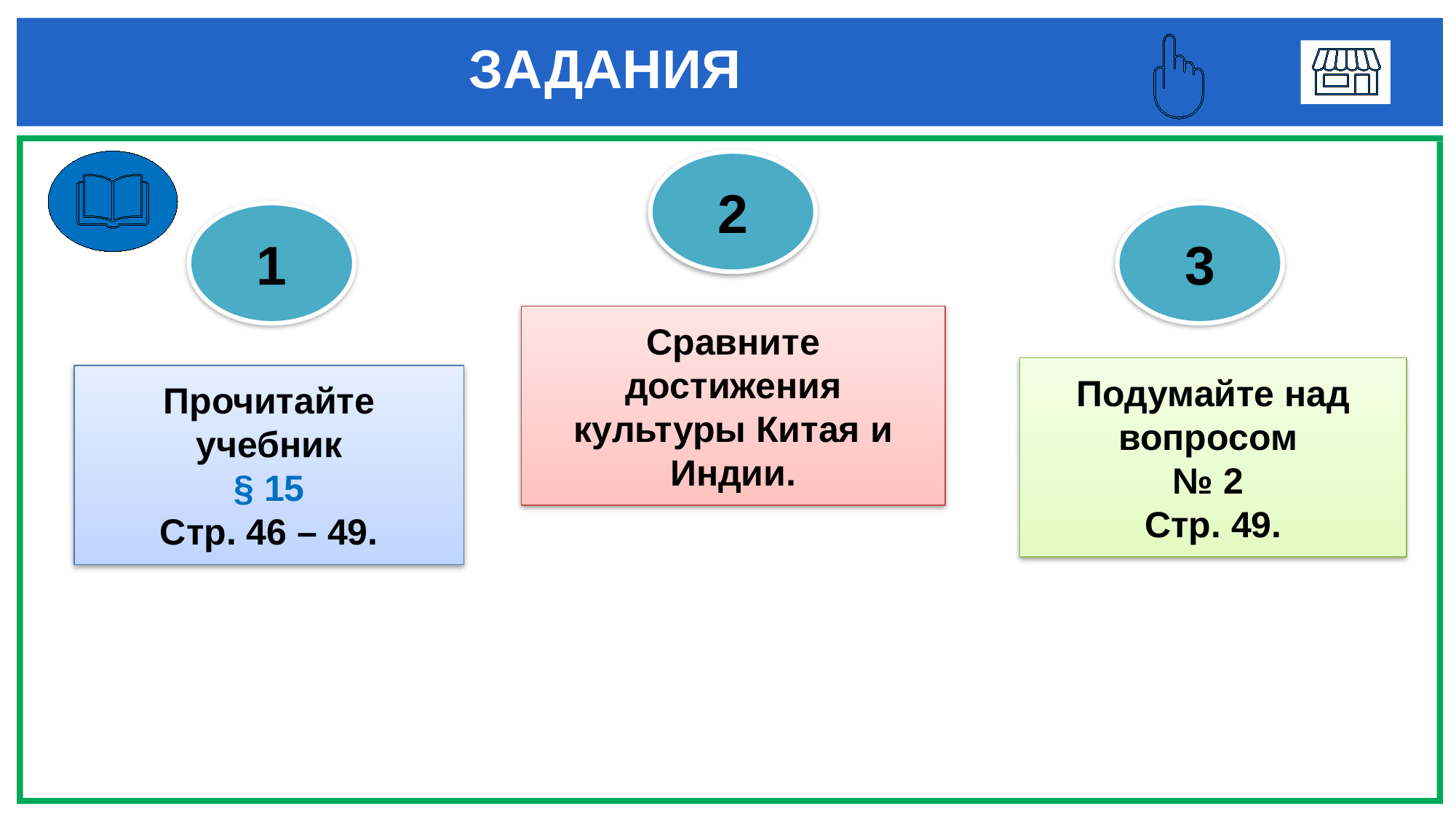

# ЗАДАНИЯ

2
1
3
Сравните достижения культуры Китая и Индии.
Подумайте над вопросом
№ 2
Стр. 49.
Прочитайте учебник
§ 15
Стр. 46 – 49.